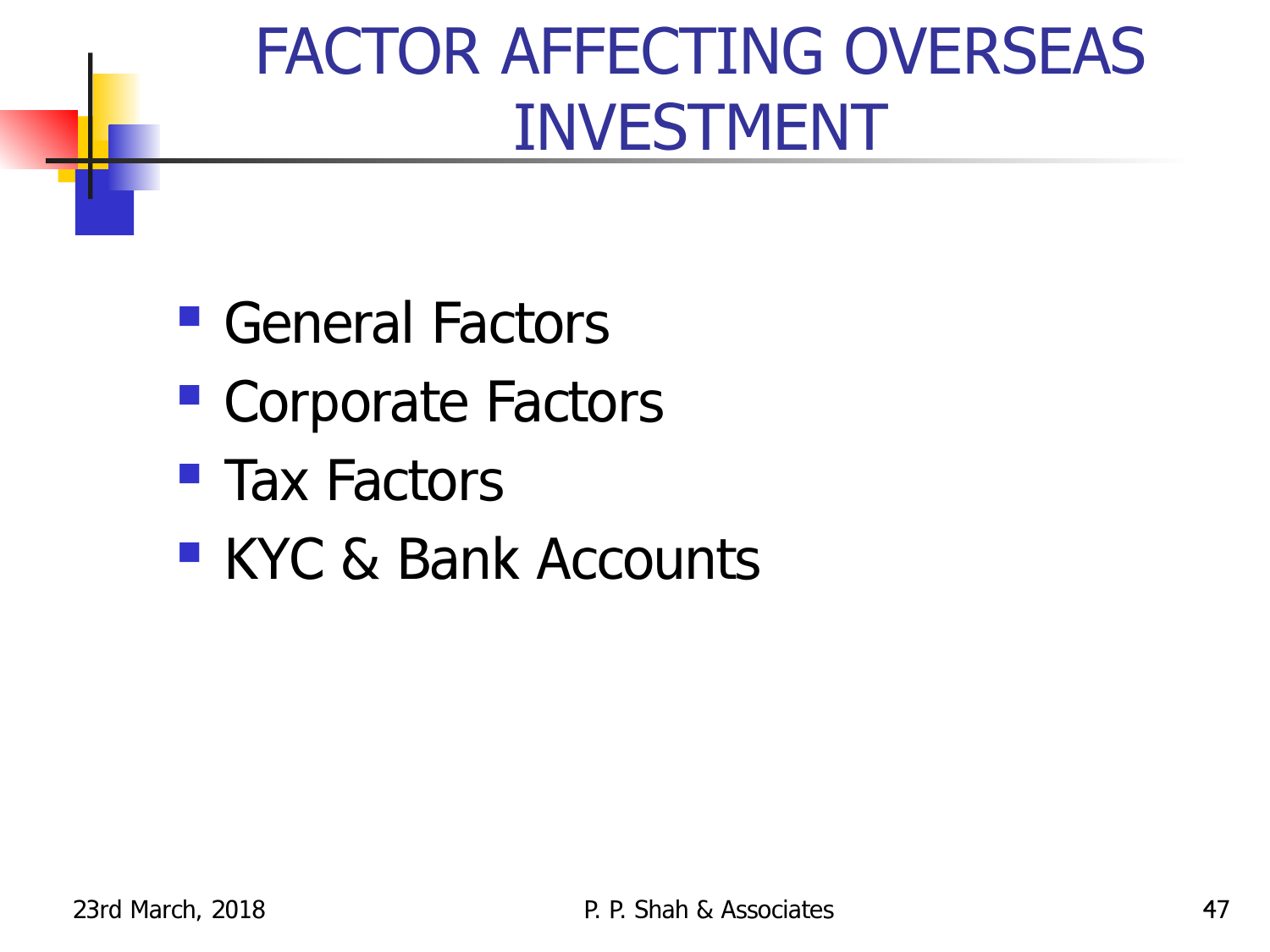

# FACTOR AFFECTING OVERSEAS INVESTMENT
General Factors
Corporate Factors
Tax Factors
KYC & Bank Accounts
23rd March, 2018
P. P. Shah & Associates
47